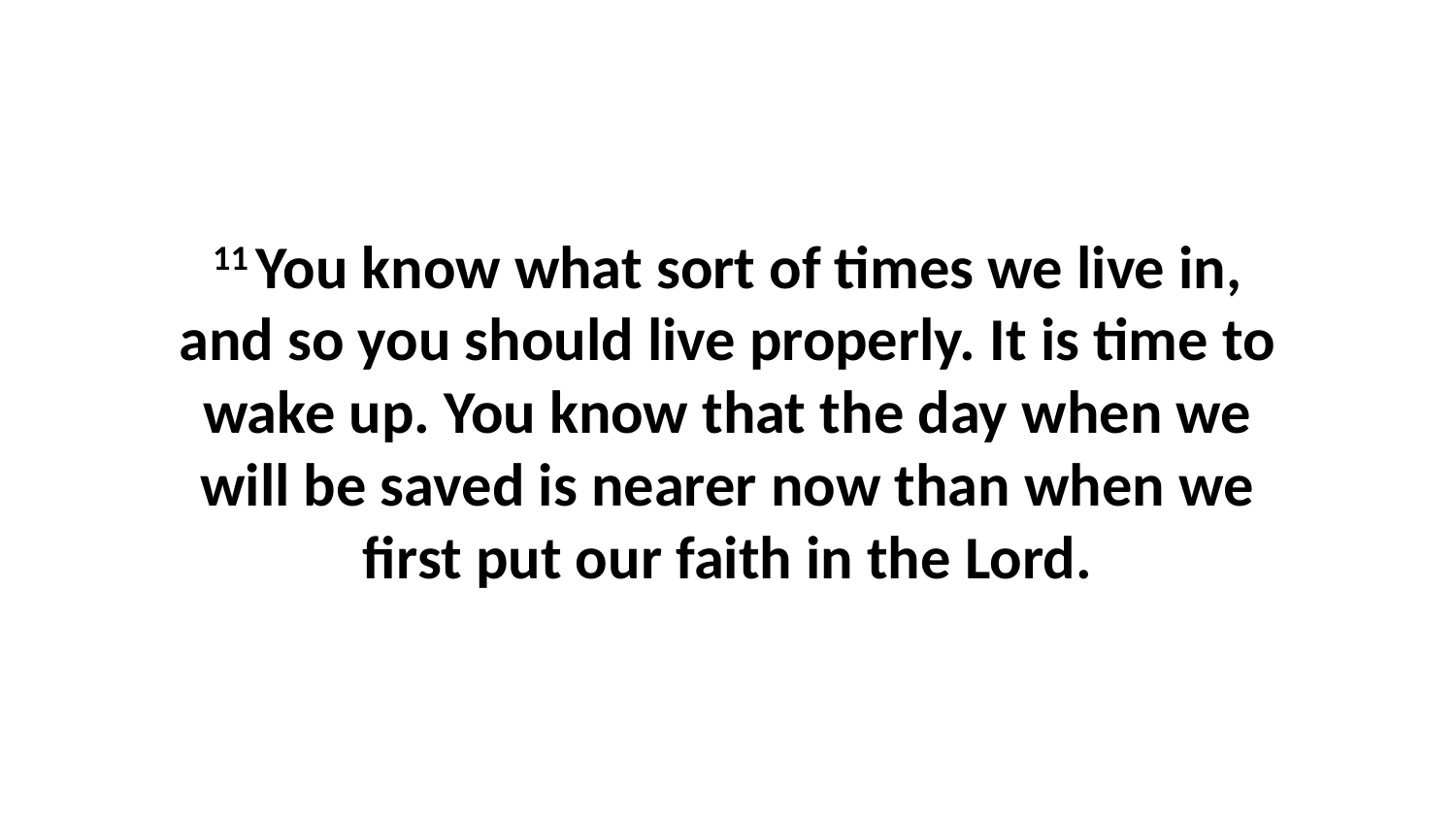

11 You know what sort of times we live in, and so you should live properly. It is time to wake up. You know that the day when we will be saved is nearer now than when we first put our faith in the Lord.